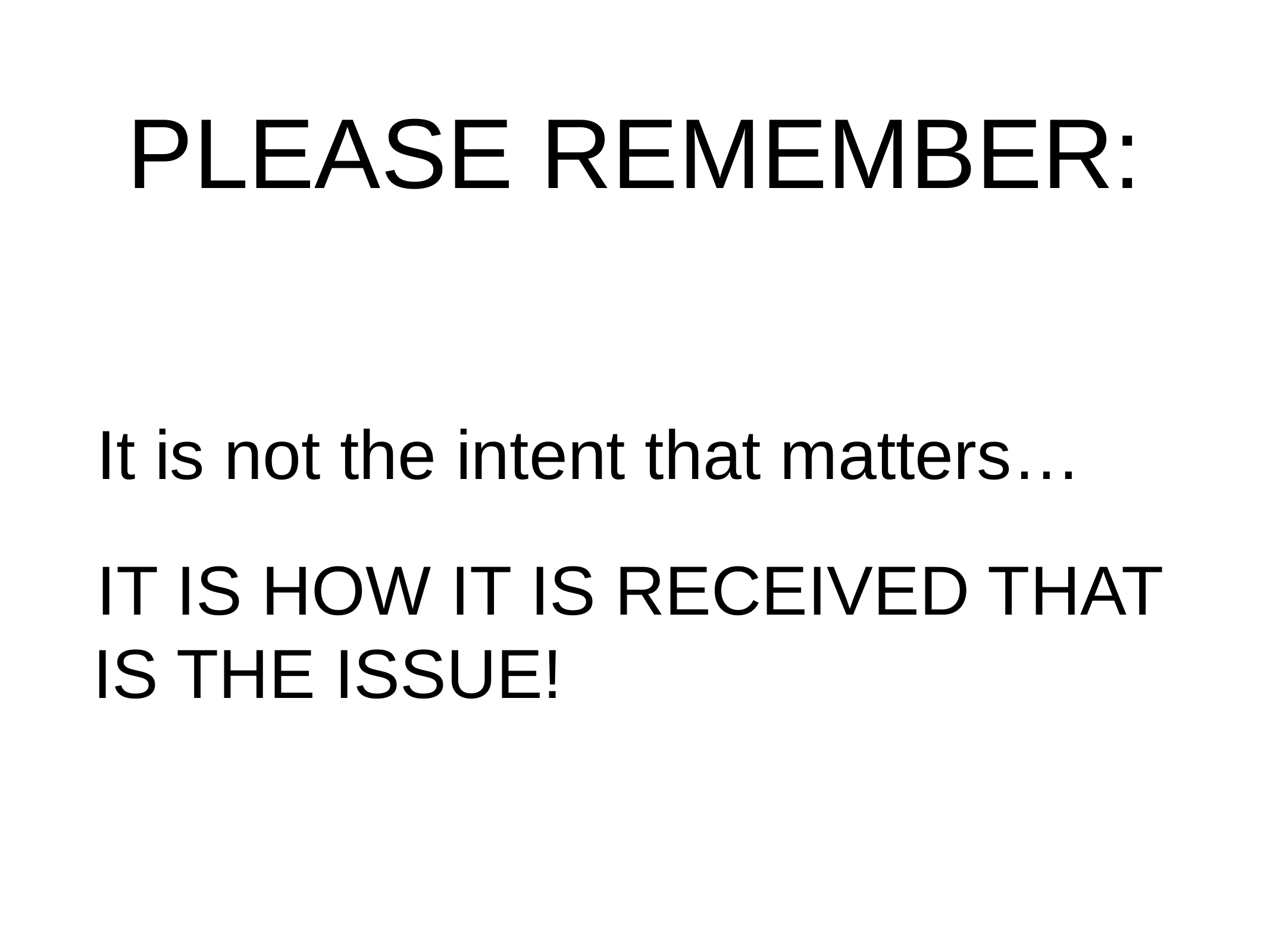

# PLEASE REMEMBER:
It is not the intent that matters…
IT IS HOW IT IS RECEIVED THAT IS THE ISSUE!